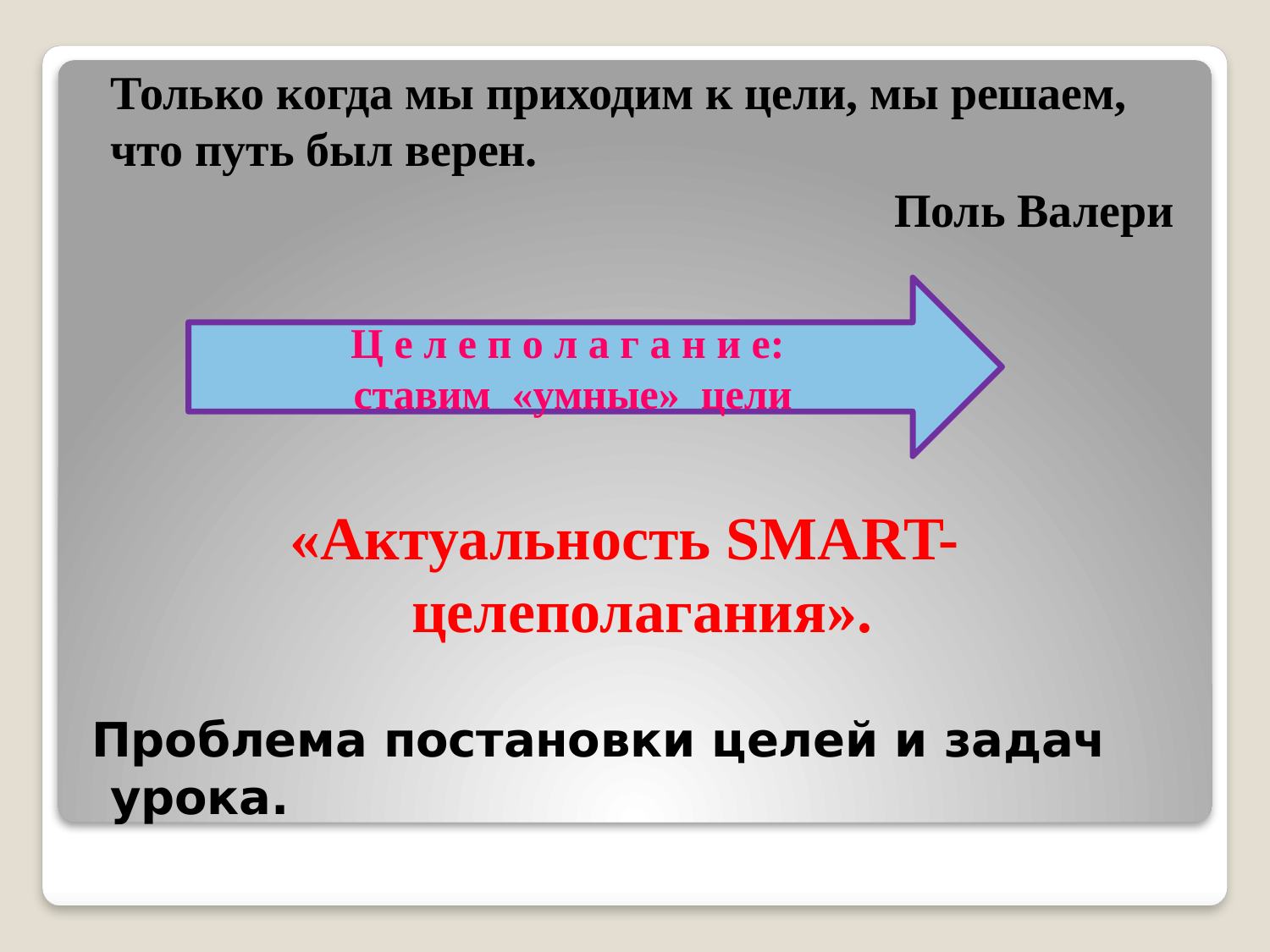

Только когда мы приходим к цели, мы решаем, что путь был верен.
Поль Валери

«Актуальность SMART- целеполагания».

 Проблема постановки целей и задач урока.

Ц е л е п о л а г а н и е:
ставим  «умные»  цели